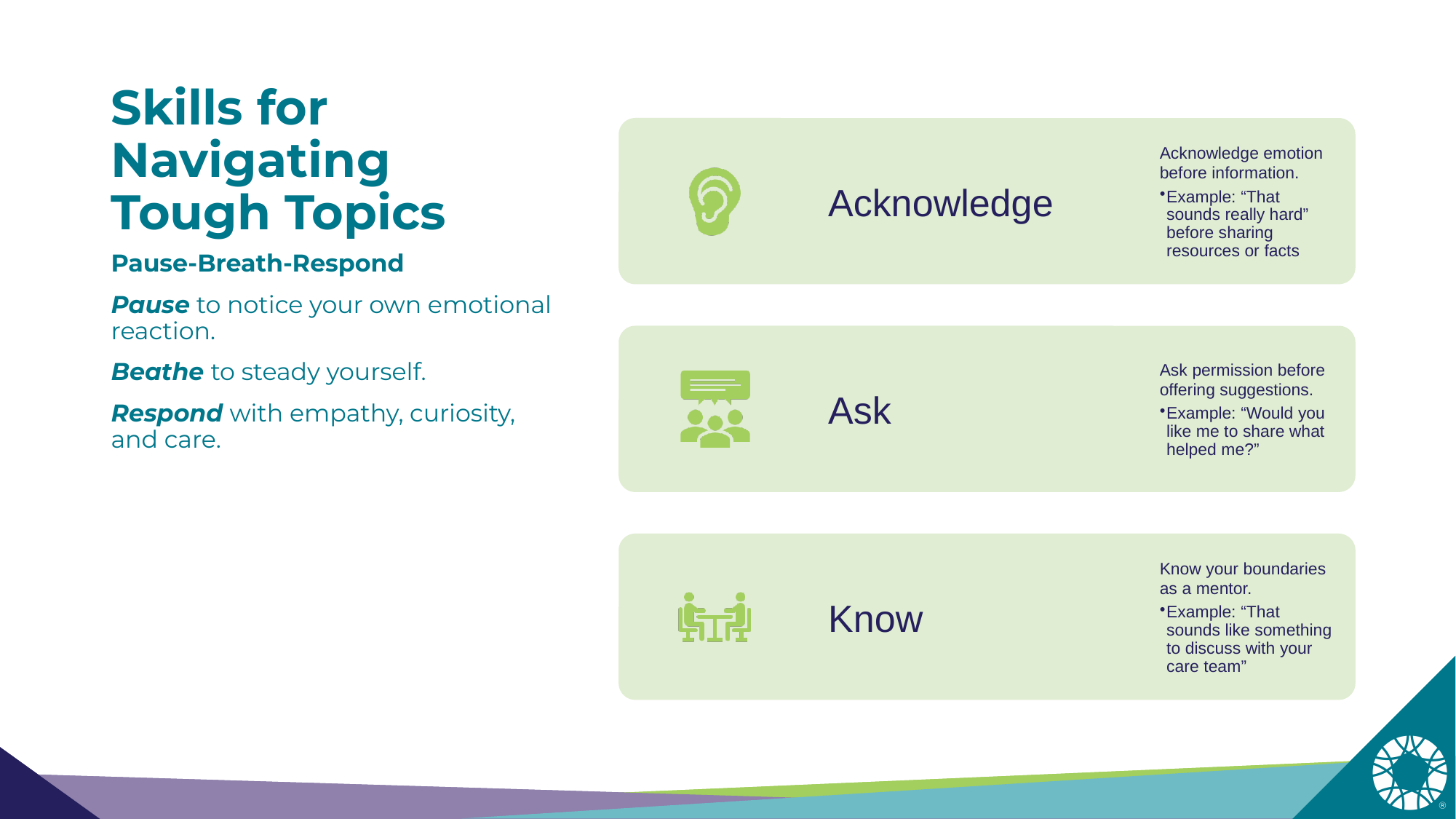

# Skills for Navigating Tough Topics
Acknowledge
Acknowledge emotion before information.
Example: “That sounds really hard” before sharing resources or facts
Ask
Ask permission before offering suggestions.
Example: “Would you like me to share what helped me?”
Know
Know your boundaries as a mentor.
Example: “That sounds like something to discuss with your care team”
Pause-Breath-Respond
Pause to notice your own emotional reaction.
Beathe to steady yourself.
Respond with empathy, curiosity, and care.